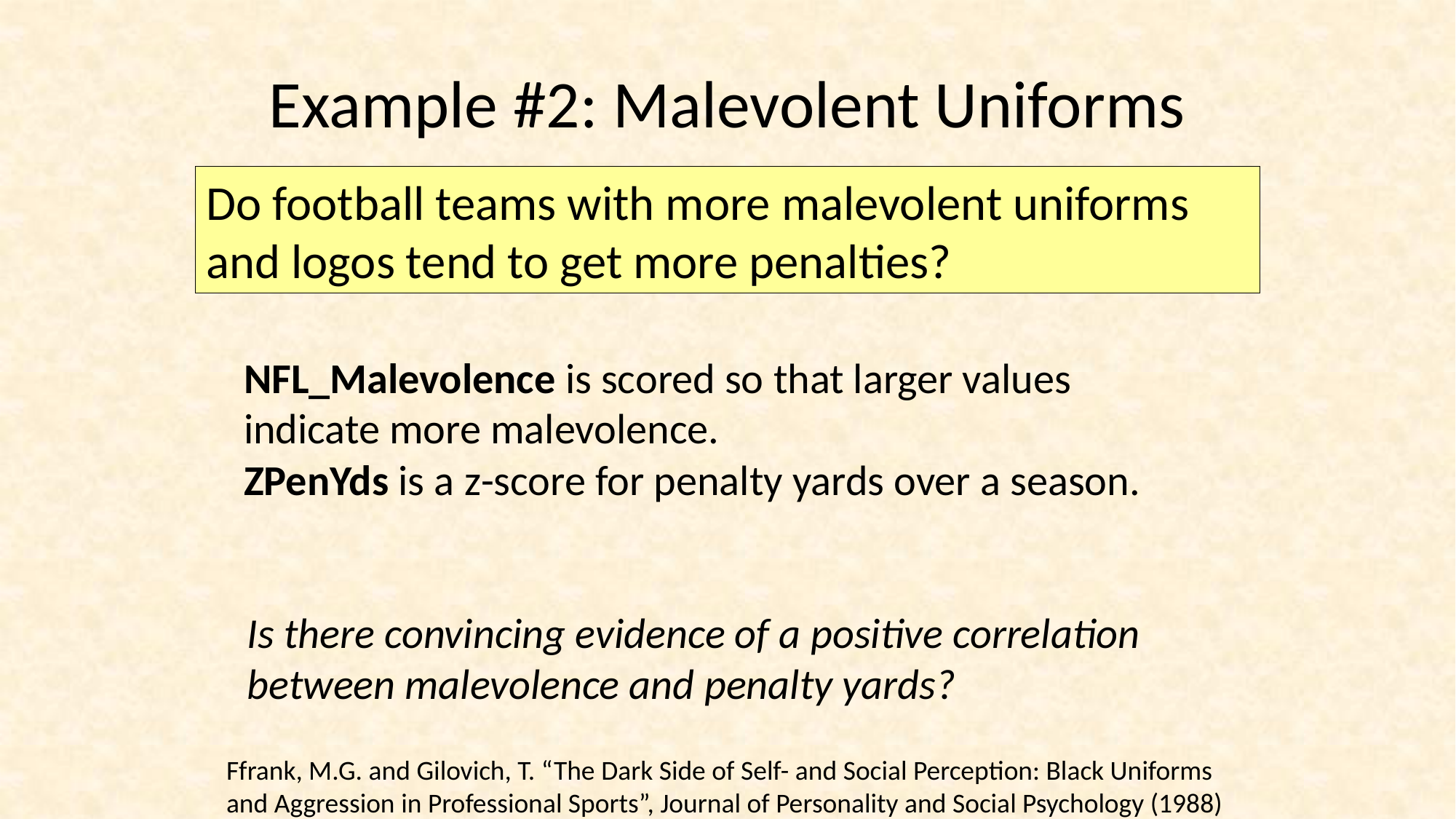

# Example #2: Malevolent Uniforms
Do football teams with more malevolent uniforms and logos tend to get more penalties?
NFL_Malevolence is scored so that larger values indicate more malevolence.
ZPenYds is a z-score for penalty yards over a season.
Is there convincing evidence of a positive correlation between malevolence and penalty yards?
Ffrank, M.G. and Gilovich, T. “The Dark Side of Self- and Social Perception: Black Uniforms and Aggression in Professional Sports”, Journal of Personality and Social Psychology (1988)